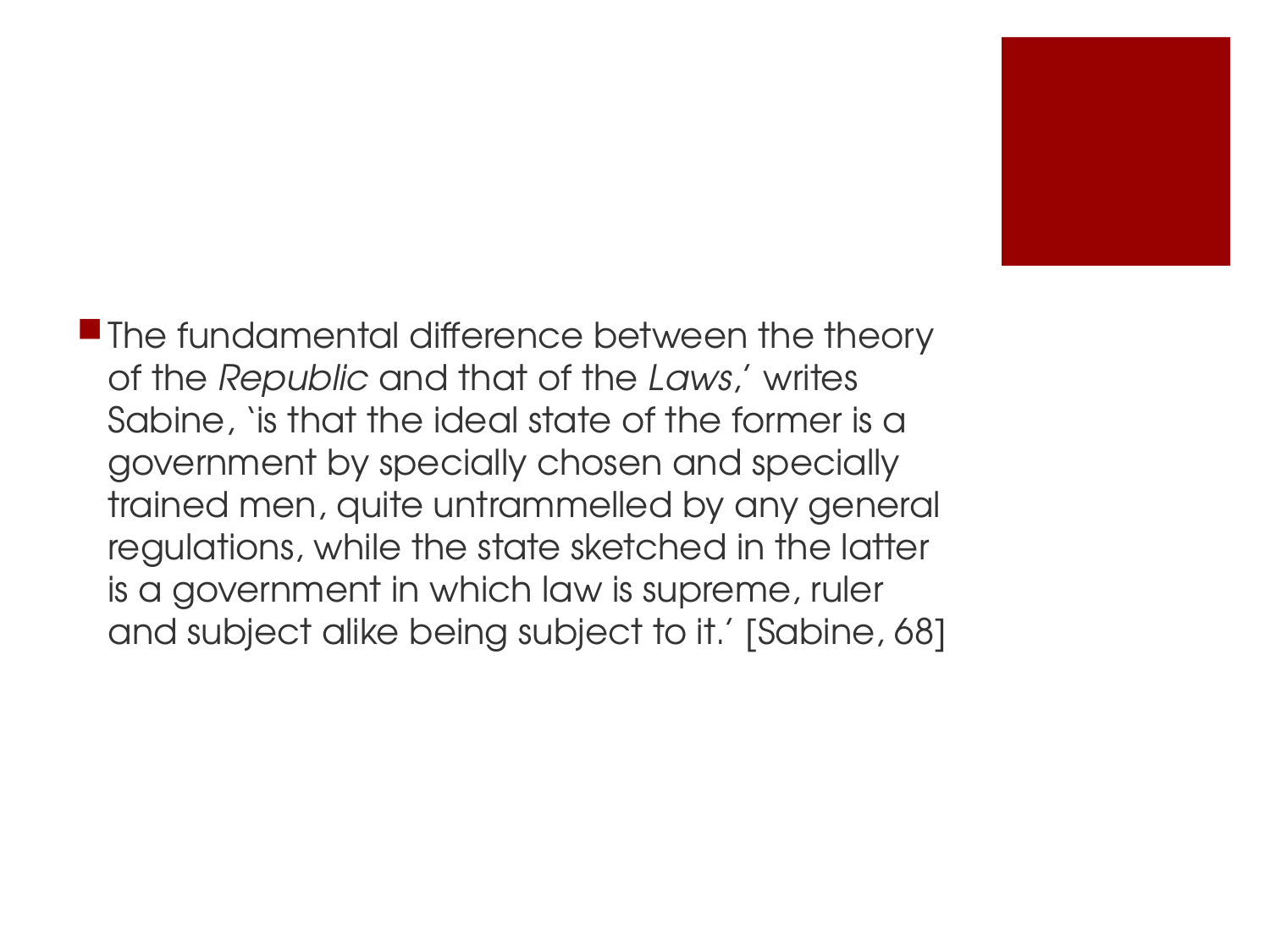

#
The fundamental difference between the theory of the Republic and that of the Laws,’ writes Sabine, ‘is that the ideal state of the former is a government by specially chosen and specially trained men, quite untrammelled by any general regulations, while the state sketched in the latter is a government in which law is supreme, ruler and subject alike being subject to it.’ [Sabine, 68]